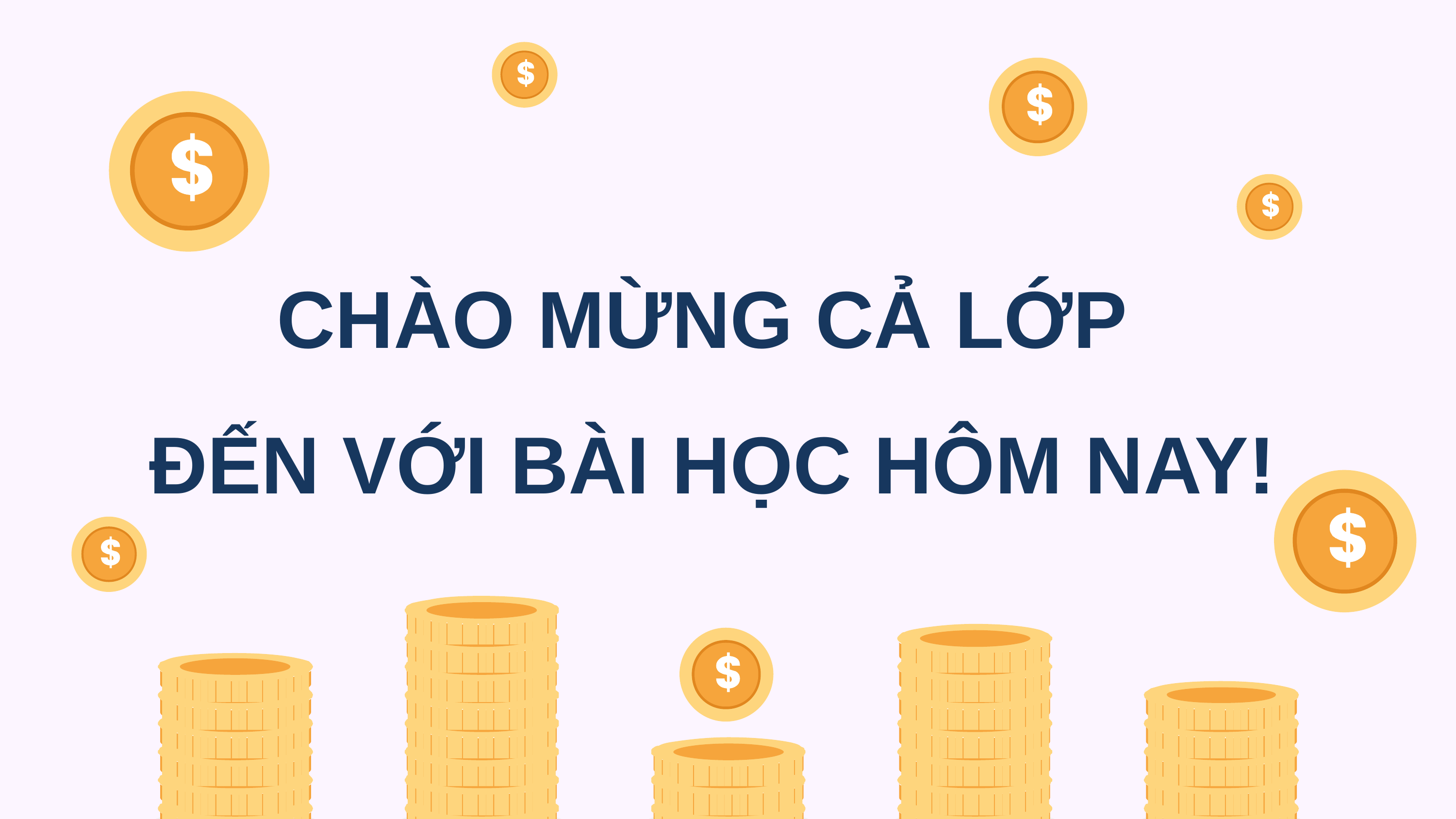

CHÀO MỪNG CẢ LỚP
ĐẾN VỚI BÀI HỌC HÔM NAY!